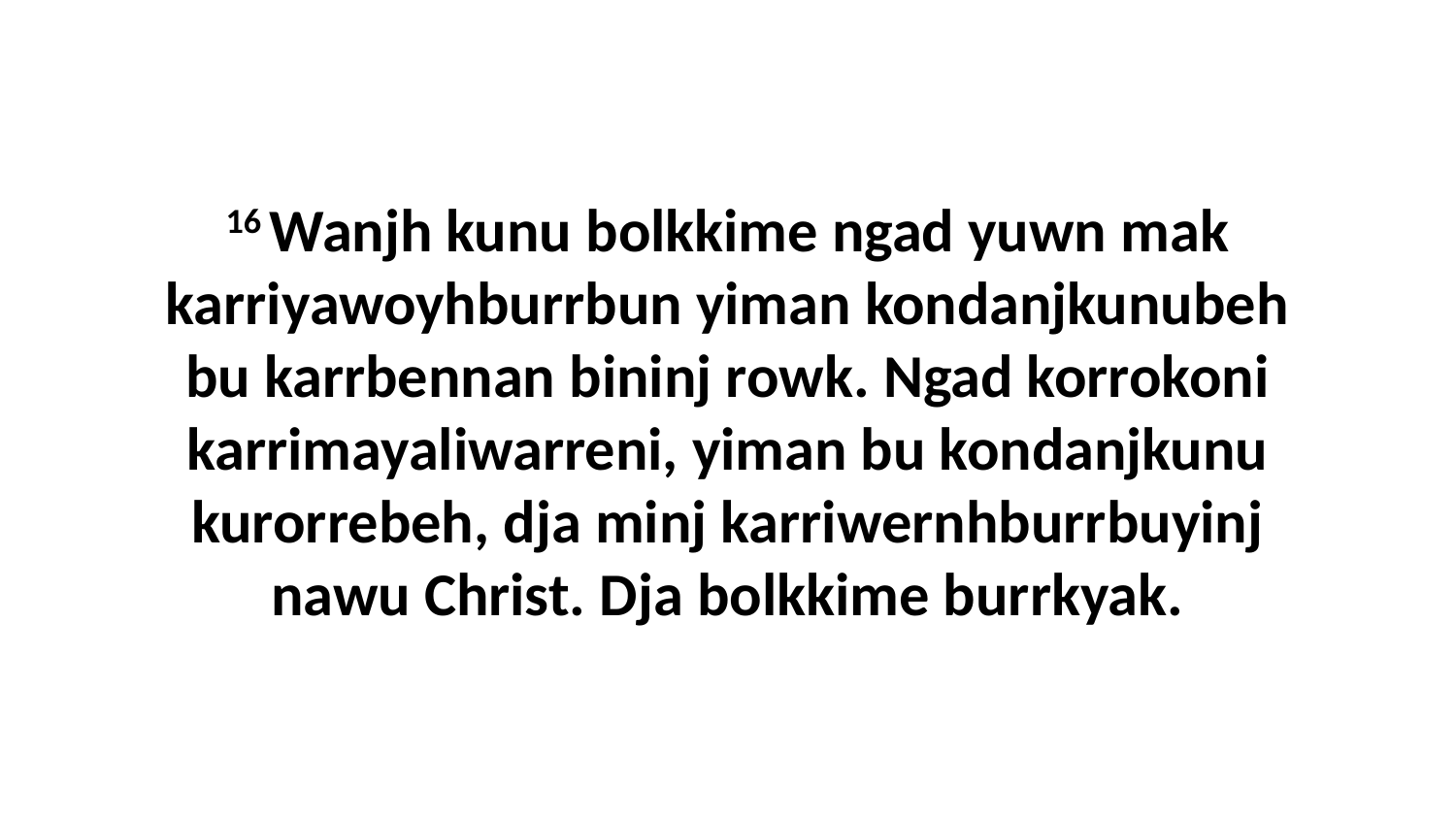

16 Wanjh kunu bolkkime ngad yuwn mak karriyawoyhburrbun yiman kondanjkunubeh bu karrbennan bininj rowk. Ngad korrokoni karrimayaliwarreni, yiman bu kondanjkunu kurorrebeh, dja minj karriwernhburrbuyinj nawu Christ. Dja bolkkime burrkyak.